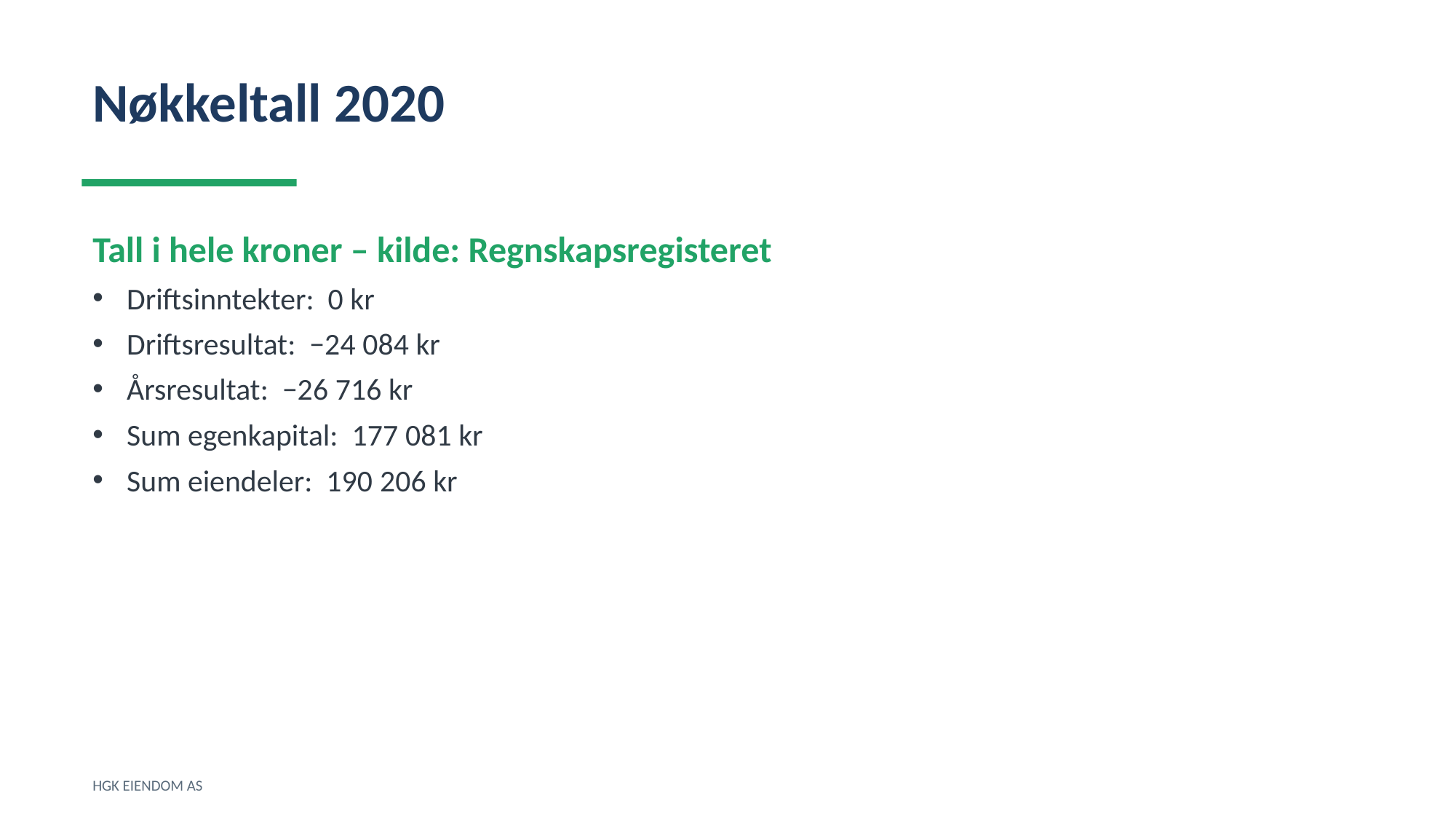

Nøkkeltall 2020

Tall i hele kroner – kilde: Regnskapsregisteret
Driftsinntekter:  0 kr
Driftsresultat:  −24 084 kr
Årsresultat:  −26 716 kr
Sum egenkapital:  177 081 kr
Sum eiendeler:  190 206 kr
HGK EIENDOM AS